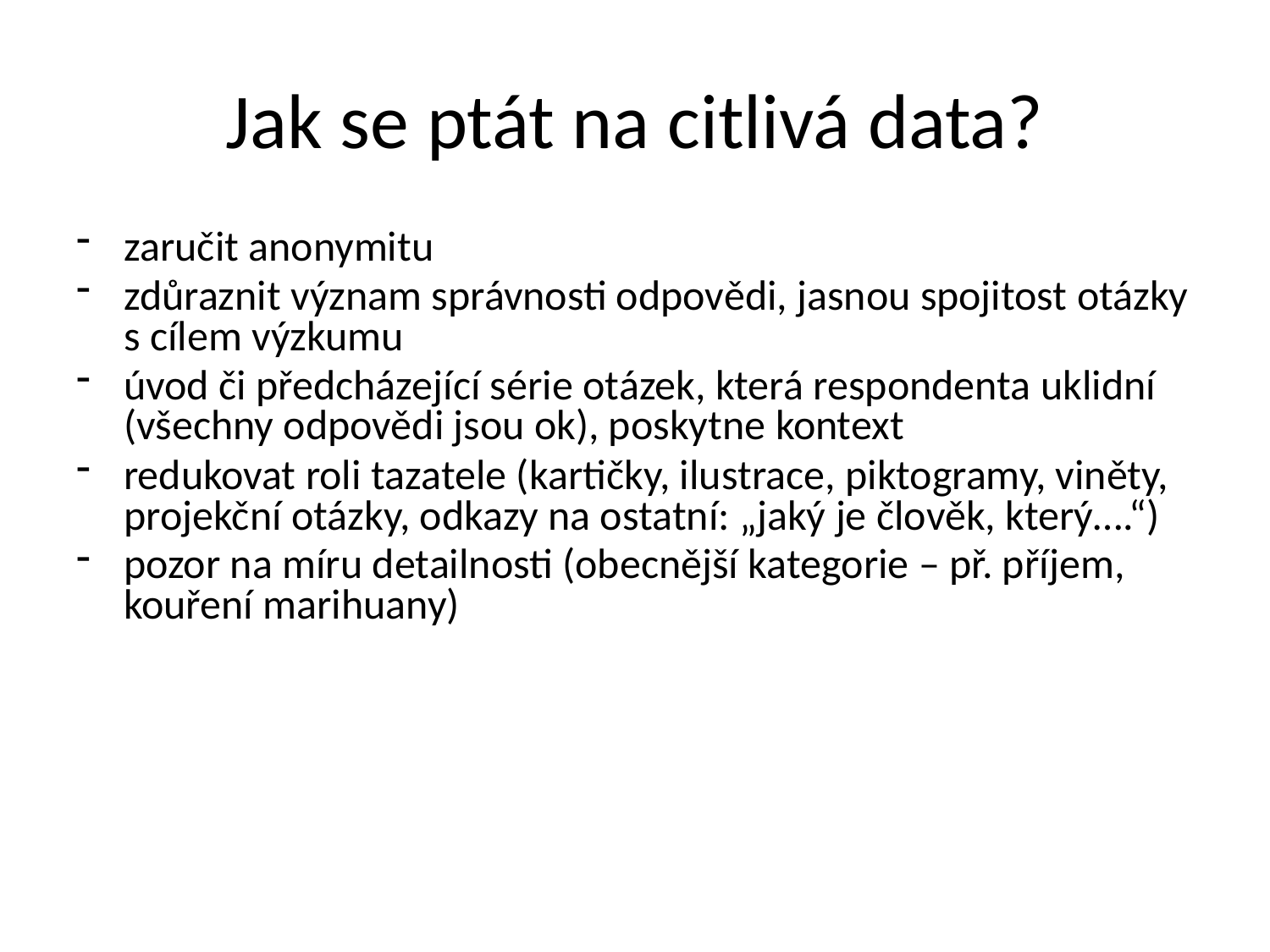

# Jak se ptát na citlivá data?
zaručit anonymitu
zdůraznit význam správnosti odpovědi, jasnou spojitost otázky s cílem výzkumu
úvod či předcházející série otázek, která respondenta uklidní (všechny odpovědi jsou ok), poskytne kontext
redukovat roli tazatele (kartičky, ilustrace, piktogramy, viněty, projekční otázky, odkazy na ostatní: „jaký je člověk, který….“)
pozor na míru detailnosti (obecnější kategorie – př. příjem, kouření marihuany)